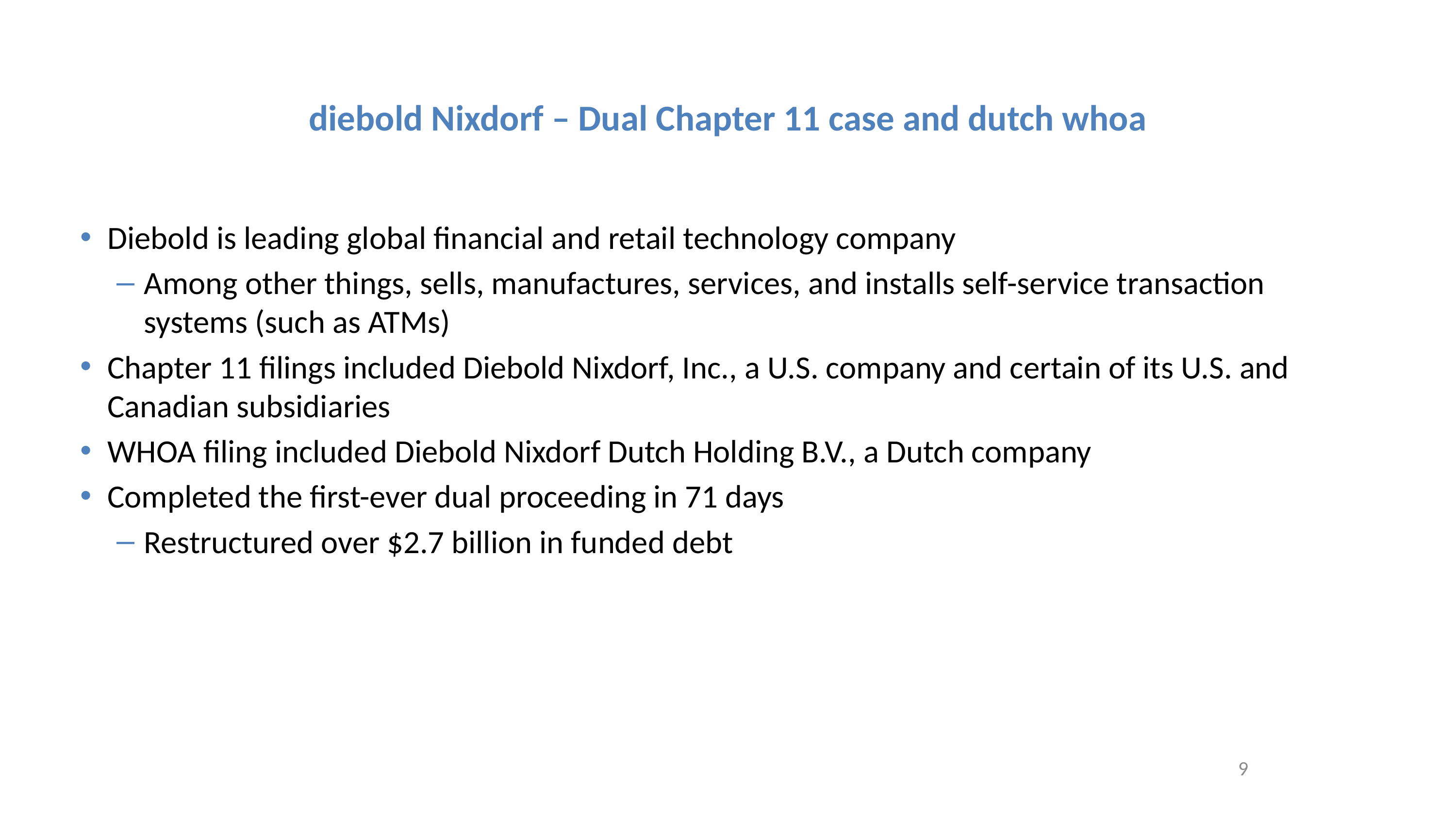

# diebold Nixdorf – Dual Chapter 11 case and dutch whoa
Diebold is leading global financial and retail technology company
Among other things, sells, manufactures, services, and installs self-service transaction systems (such as ATMs)
Chapter 11 filings included Diebold Nixdorf, Inc., a U.S. company and certain of its U.S. and Canadian subsidiaries
WHOA filing included Diebold Nixdorf Dutch Holding B.V., a Dutch company
Completed the first-ever dual proceeding in 71 days
Restructured over $2.7 billion in funded debt

9